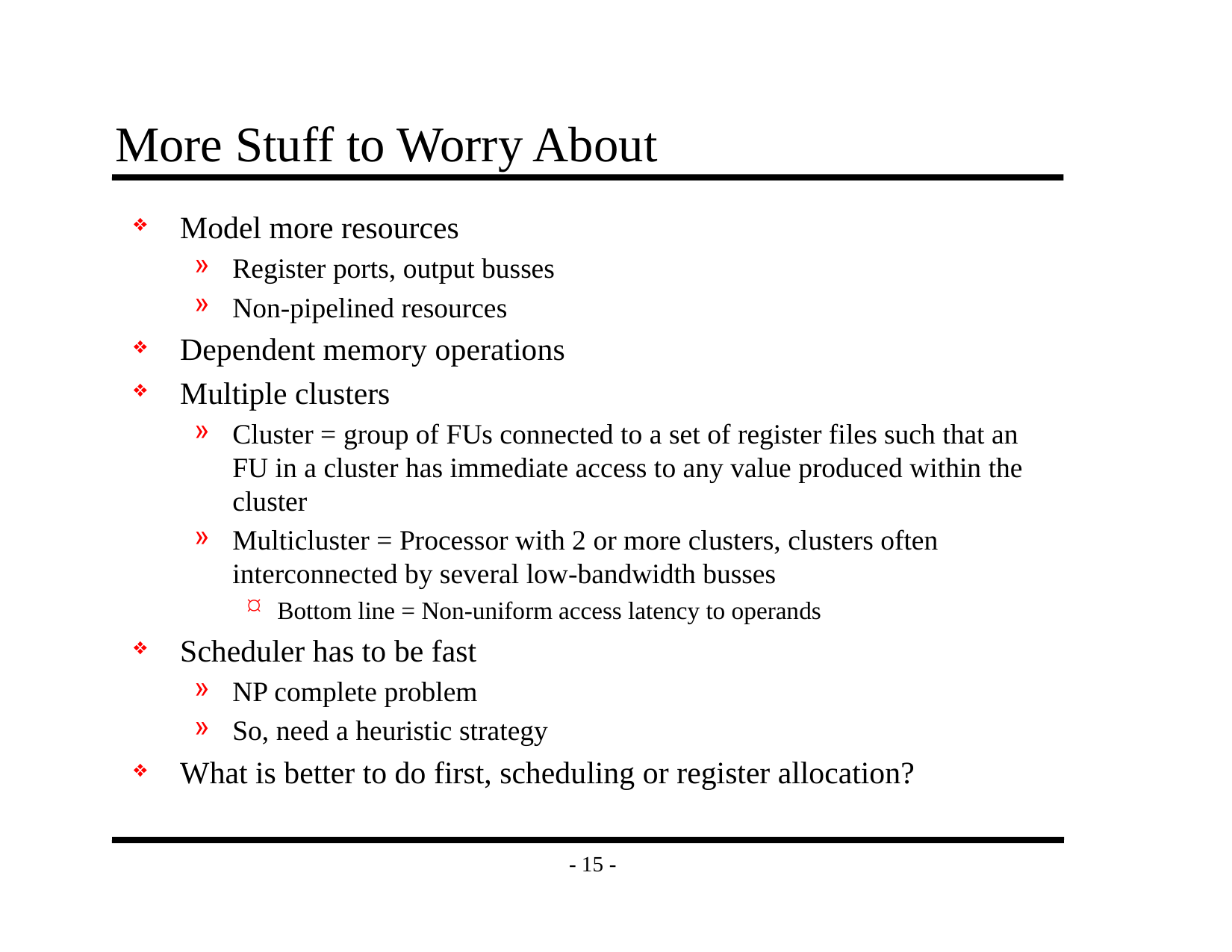

# More Stuff to Worry About
Model more resources
Register ports, output busses
Non-pipelined resources
Dependent memory operations
Multiple clusters
Cluster = group of FUs connected to a set of register files such that an FU in a cluster has immediate access to any value produced within the cluster
Multicluster = Processor with 2 or more clusters, clusters often interconnected by several low-bandwidth busses
Bottom line = Non-uniform access latency to operands
Scheduler has to be fast
NP complete problem
So, need a heuristic strategy
What is better to do first, scheduling or register allocation?